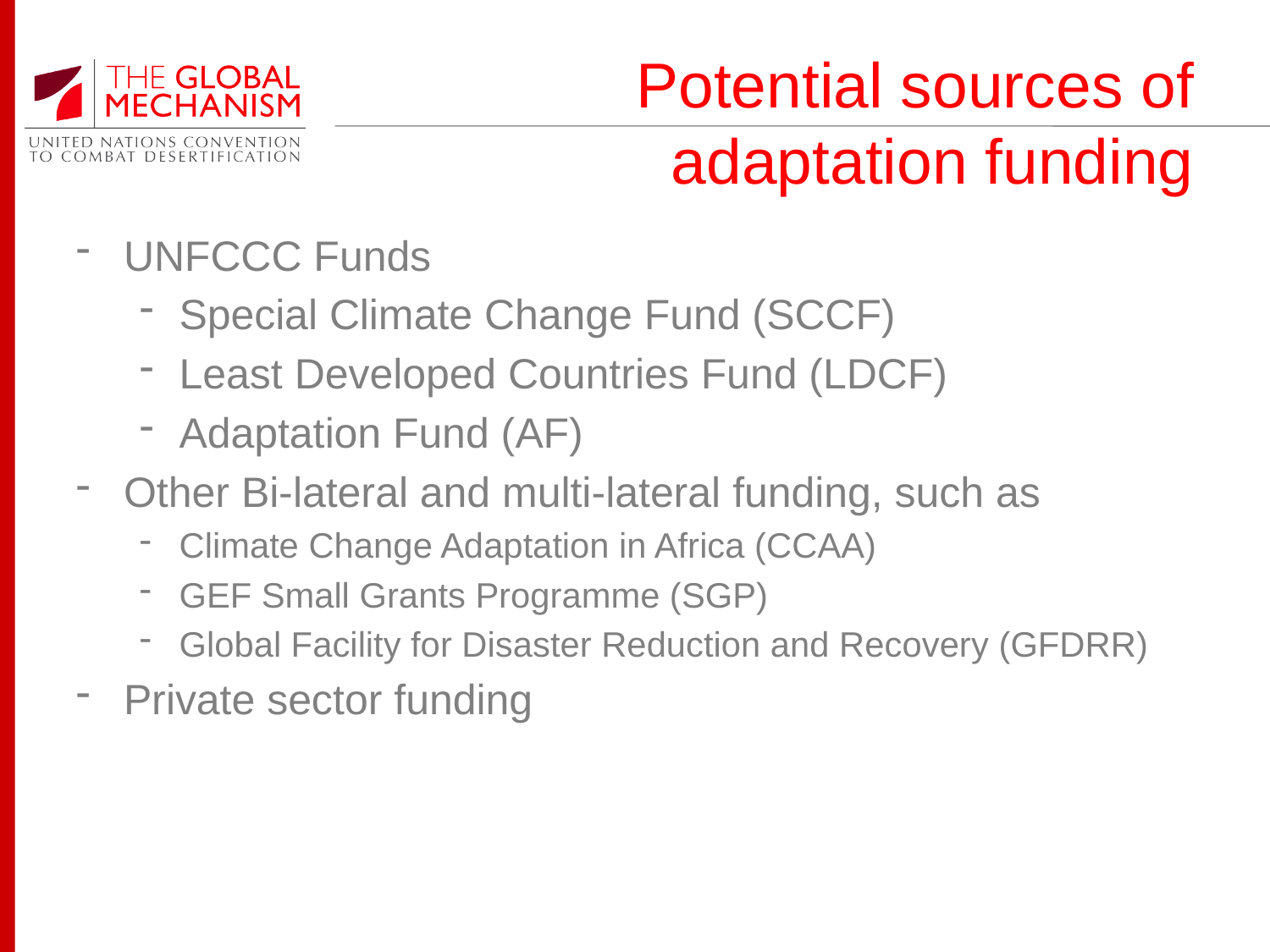

# Potential sources of adaptation funding
UNFCCC Funds
Special Climate Change Fund (SCCF)
Least Developed Countries Fund (LDCF)
Adaptation Fund (AF)
Other Bi-lateral and multi-lateral funding, such as
Climate Change Adaptation in Africa (CCAA)
GEF Small Grants Programme (SGP)
Global Facility for Disaster Reduction and Recovery (GFDRR)
Private sector funding